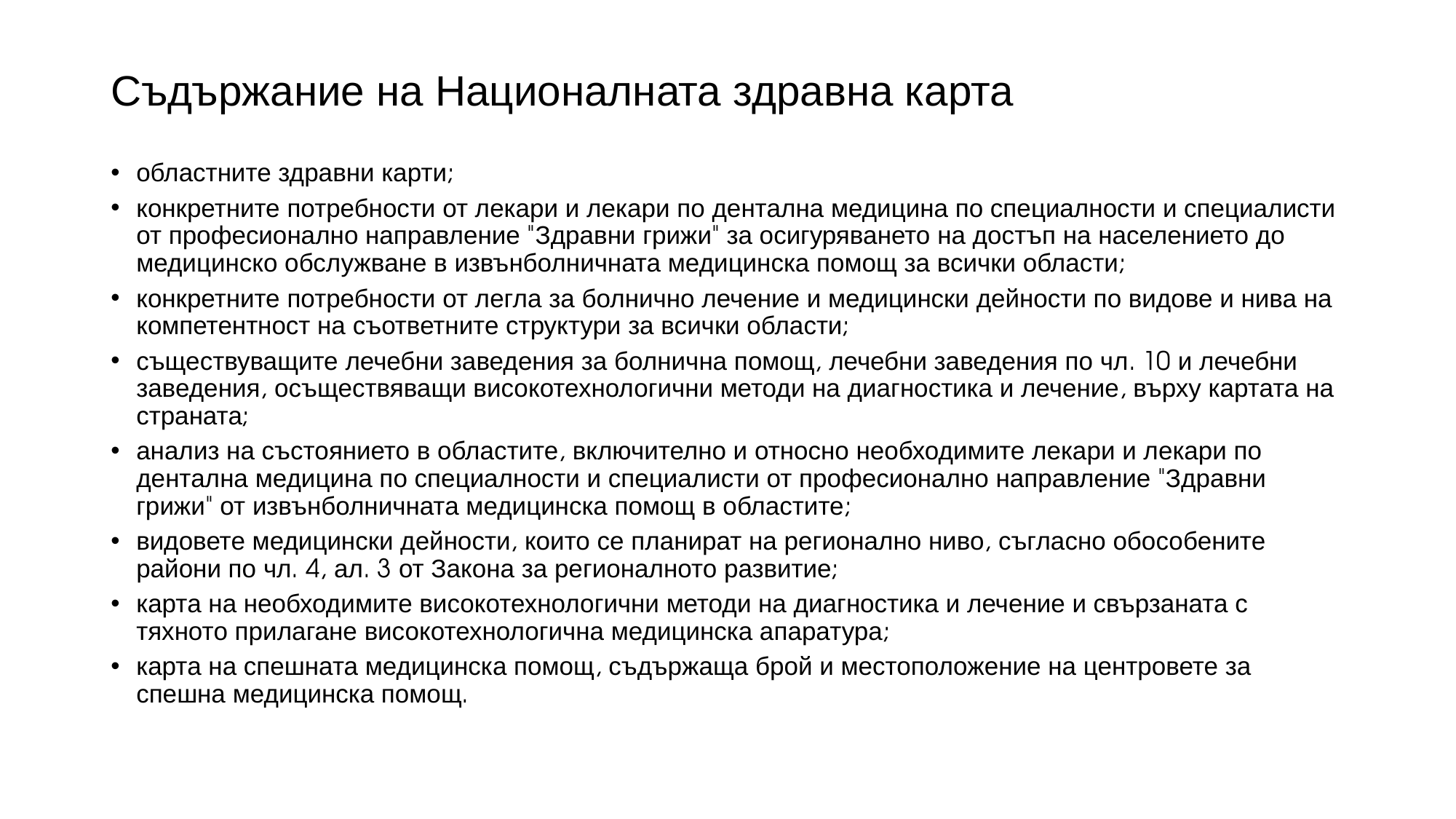

# Съдържание на Националната здравна карта
областните здравни карти;
конкретните потребности от лекари и лекари по дентална медицина по специалности и специалисти от професионално направление "Здравни грижи" за осигуряването на достъп на населението до медицинско обслужване в извънболничната медицинска помощ за всички области;
конкретните потребности от легла за болнично лечение и медицински дейности по видове и нива на компетентност на съответните структури за всички области;
съществуващите лечебни заведения за болнична помощ, лечебни заведения по чл. 10 и лечебни заведения, осъществяващи високотехнологични методи на диагностика и лечение, върху картата на страната;
анализ на състоянието в областите, включително и относно необходимите лекари и лекари по дентална медицина по специалности и специалисти от професионално направление "Здравни грижи" от извънболничната медицинска помощ в областите;
видовете медицински дейности, които се планират на регионално ниво, съгласно обособените райони по чл. 4, ал. 3 от Закона за регионалното развитие;
карта на необходимите високотехнологични методи на диагностика и лечение и свързаната с тяхното прилагане високотехнологична медицинска апаратура;
карта на спешната медицинска помощ, съдържаща брой и местоположение на центровете за спешна медицинска помощ.